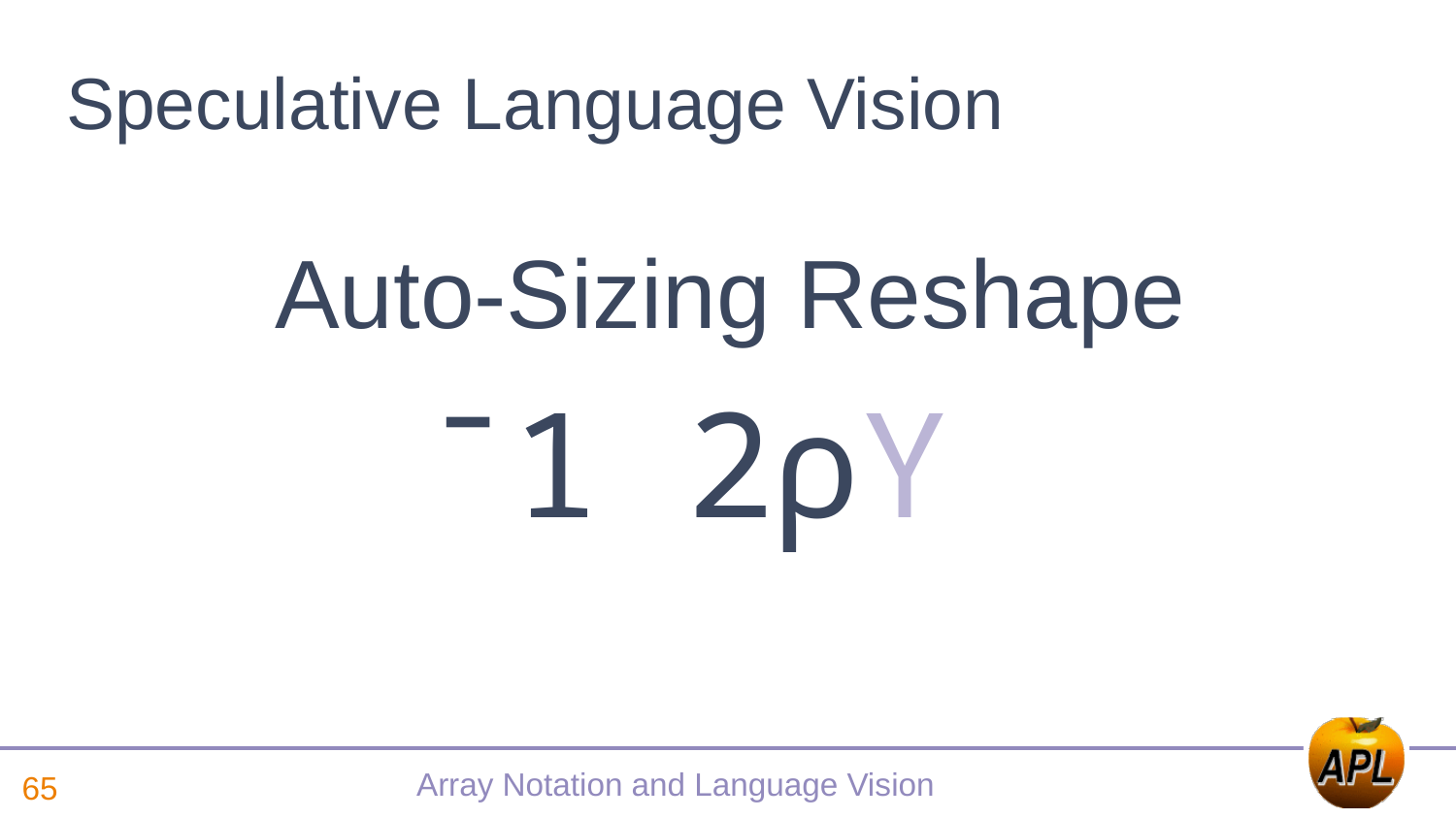

# Speculative Language Vision
Auto-Sizing Reshape
¯1 2⍴Y.